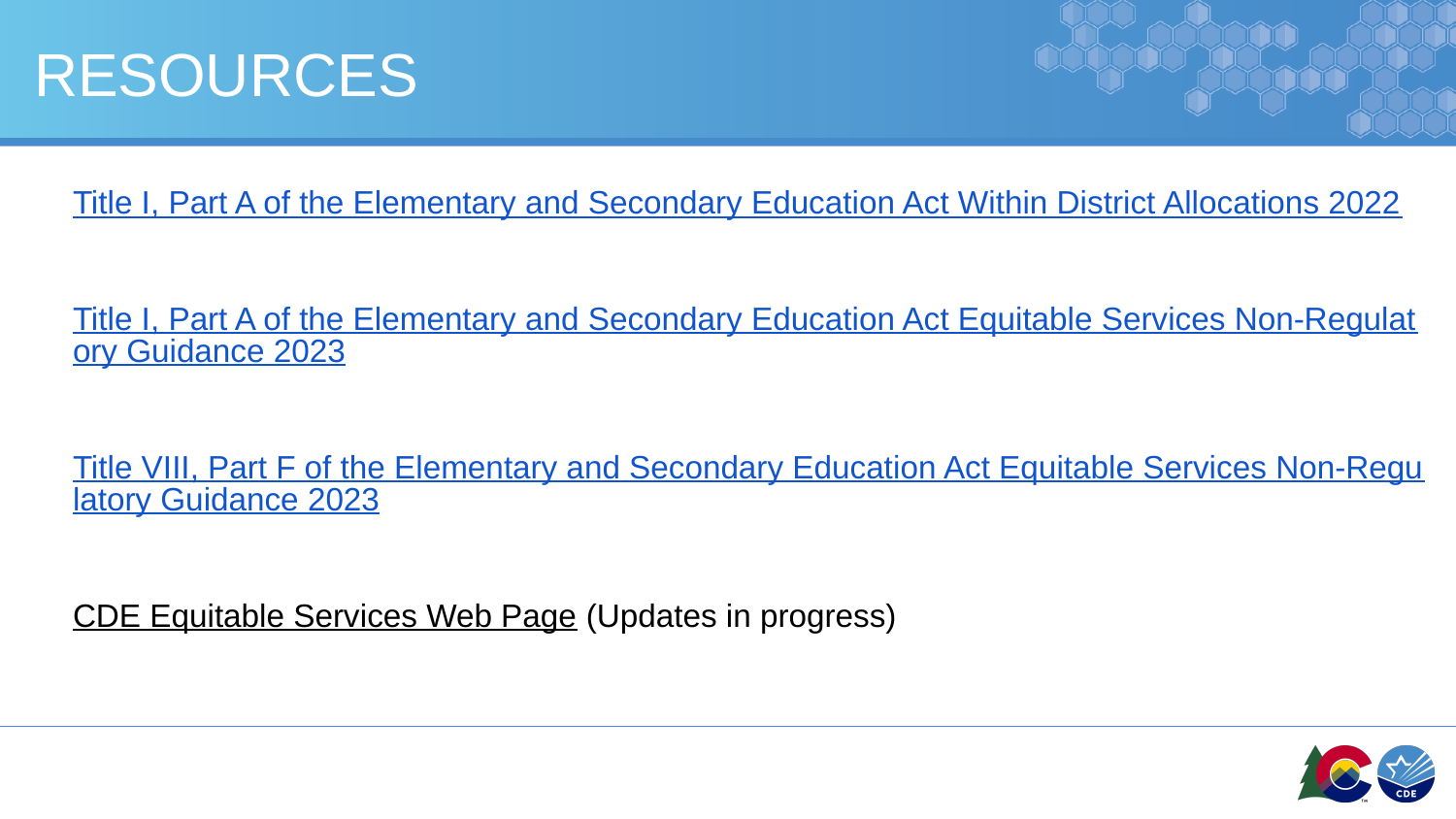

# RESOURCES
Title I, Part A of the Elementary and Secondary Education Act Within District Allocations 2022

Title I, Part A of the Elementary and Secondary Education Act Equitable Services Non-Regulatory Guidance 2023

Title VIII, Part F of the Elementary and Secondary Education Act Equitable Services Non-Regulatory Guidance 2023

CDE Equitable Services Web Page (Updates in progress)